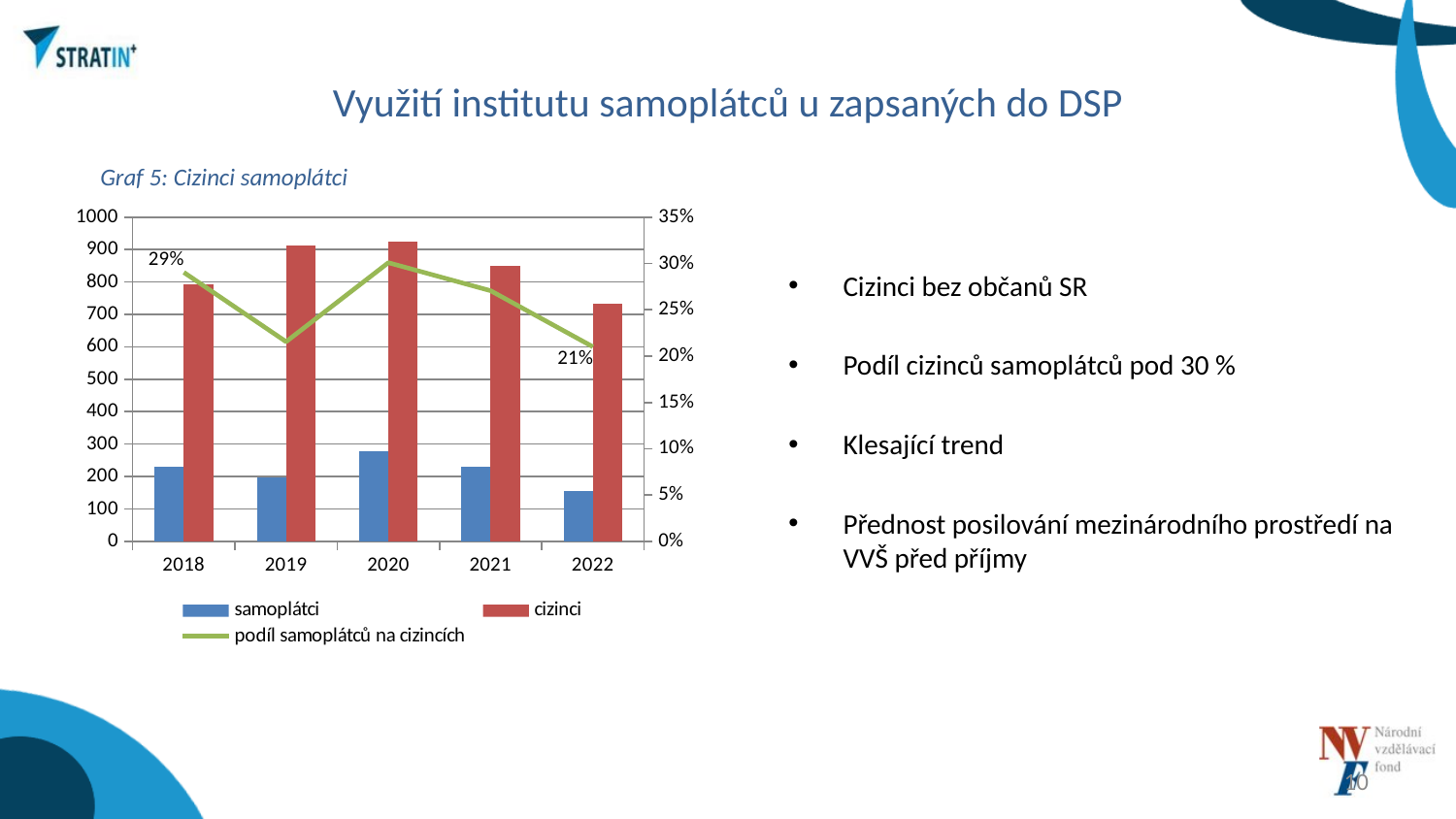

# Využití institutu samoplátců u zapsaných do DSP
Graf 5: Cizinci samoplátci

### Chart

| Category | samoplátci  | cizinci  | podíl samoplátců na cizincích  |
|---|---|---|---|
| 2018 | 230.0 | 792.0 | 0.2904040404040406 |
| 2019 | 197.0 | 914.0 | 0.21553610503282297 |
| 2020 | 278.0 | 924.0 | 0.3008658008658014 |
| 2021 | 230.0 | 850.0 | 0.27058823529411796 |
| 2022 | 154.0 | 733.0 | 0.2100954979536153 |
Cizinci bez občanů SR

Podíl cizinců samoplátců pod 30 %

Klesající trend

Přednost posilování mezinárodního prostředí na VVŠ před příjmy

10